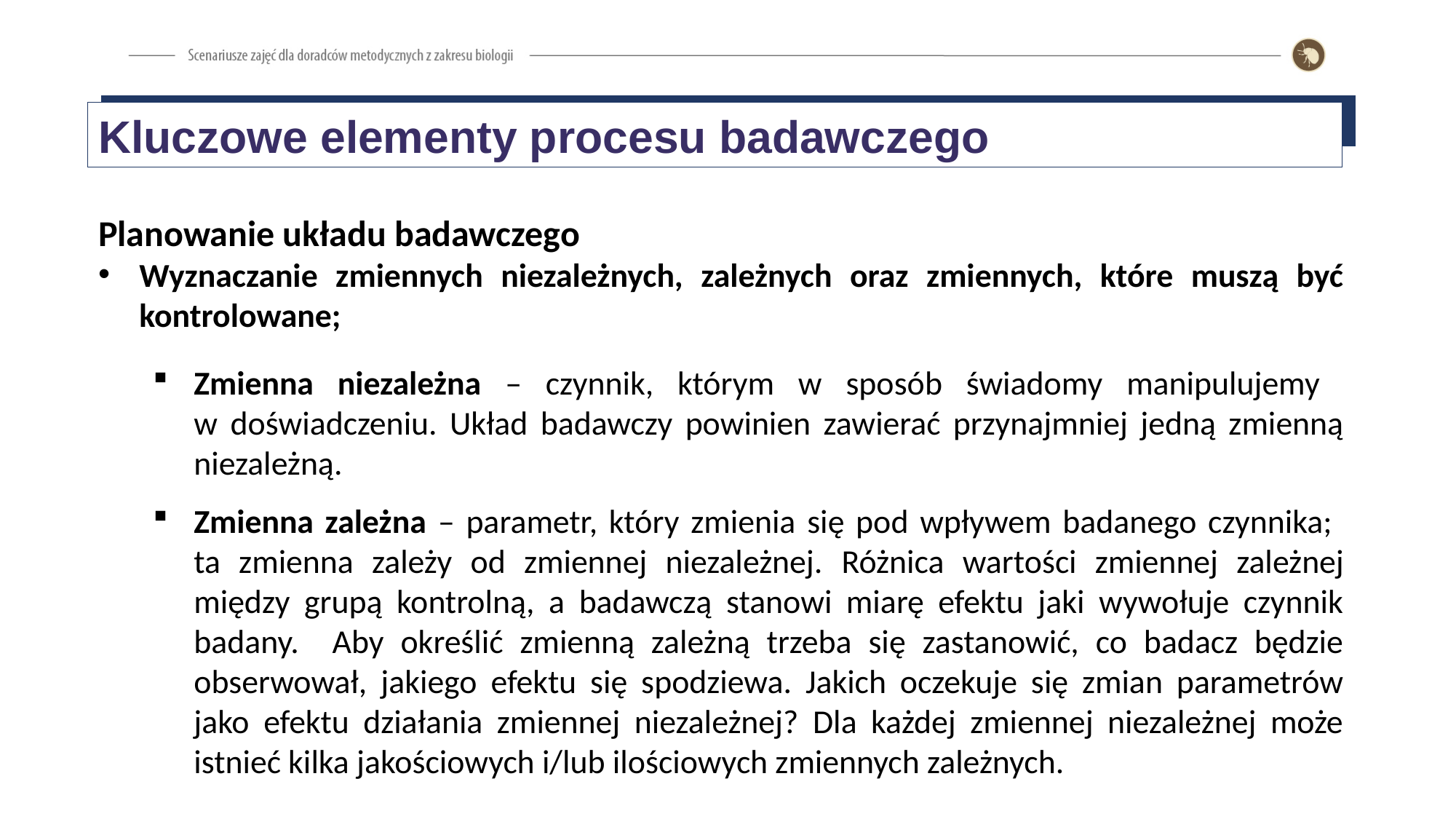

Kluczowe elementy procesu badawczego
Planowanie układu badawczego
Wyznaczanie zmiennych niezależnych, zależnych oraz zmiennych, które muszą być kontrolowane;

Zmienna niezależna – czynnik, którym w sposób świadomy manipulujemy
w doświadczeniu. Układ badawczy powinien zawierać przynajmniej jedną zmienną niezależną.
Zmienna zależna – parametr, który zmienia się pod wpływem badanego czynnika;
ta zmienna zależy od zmiennej niezależnej. Różnica wartości zmiennej zależnej między grupą kontrolną, a badawczą stanowi miarę efektu jaki wywołuje czynnik badany.  Aby określić zmienną zależną trzeba się zastanowić, co badacz będzie obserwował, jakiego efektu się spodziewa. Jakich oczekuje się zmian parametrów jako efektu działania zmiennej niezależnej? Dla każdej zmiennej niezależnej może istnieć kilka jakościowych i/lub ilościowych zmiennych zależnych.